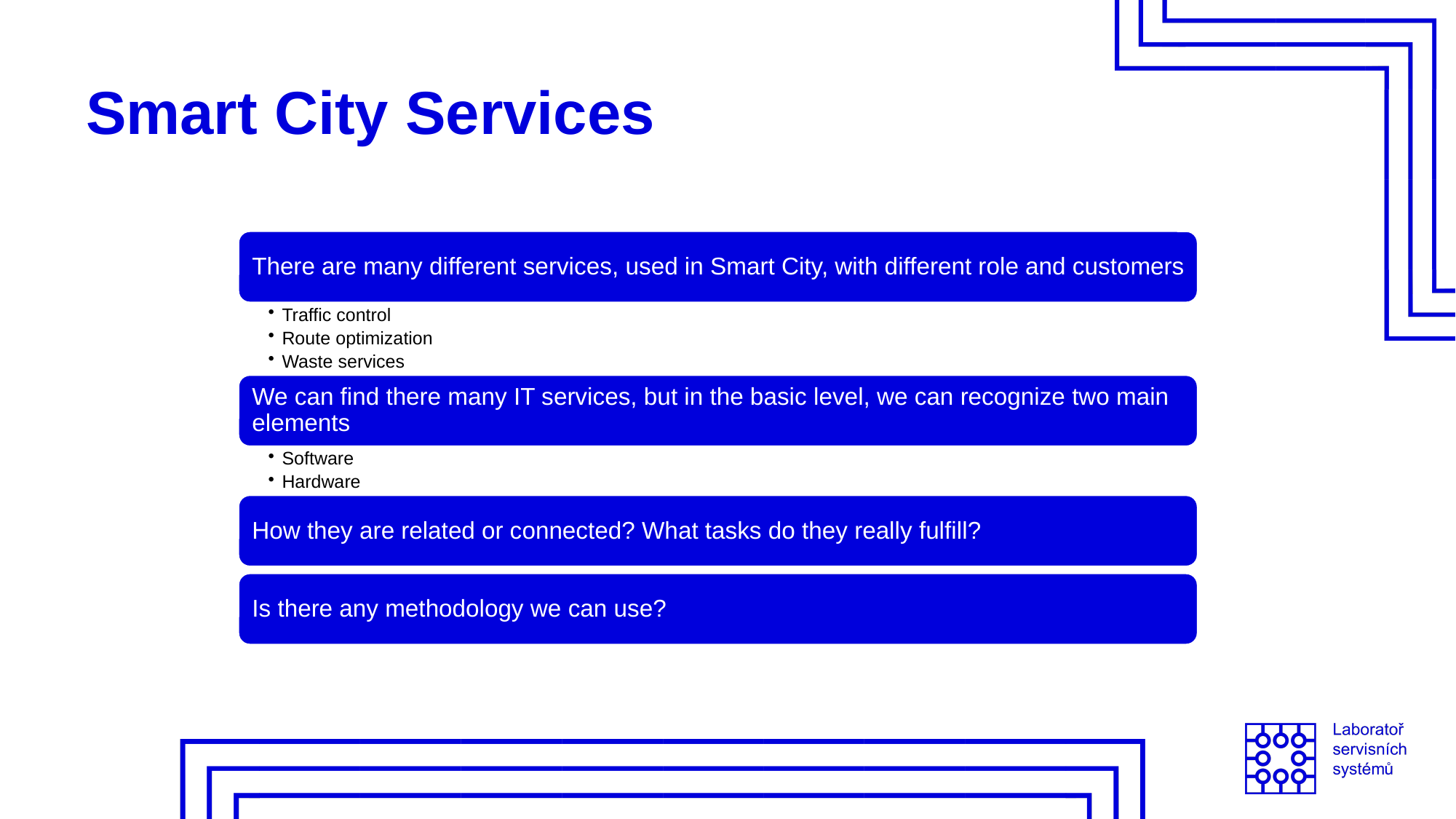

# Smart City Services
There are many different services, used in Smart City, with different role and customers
Traffic control
Route optimization
Waste services
We can find there many IT services, but in the basic level, we can recognize two main elements
Software
Hardware
How they are related or connected? What tasks do they really fulfill?
Is there any methodology we can use?